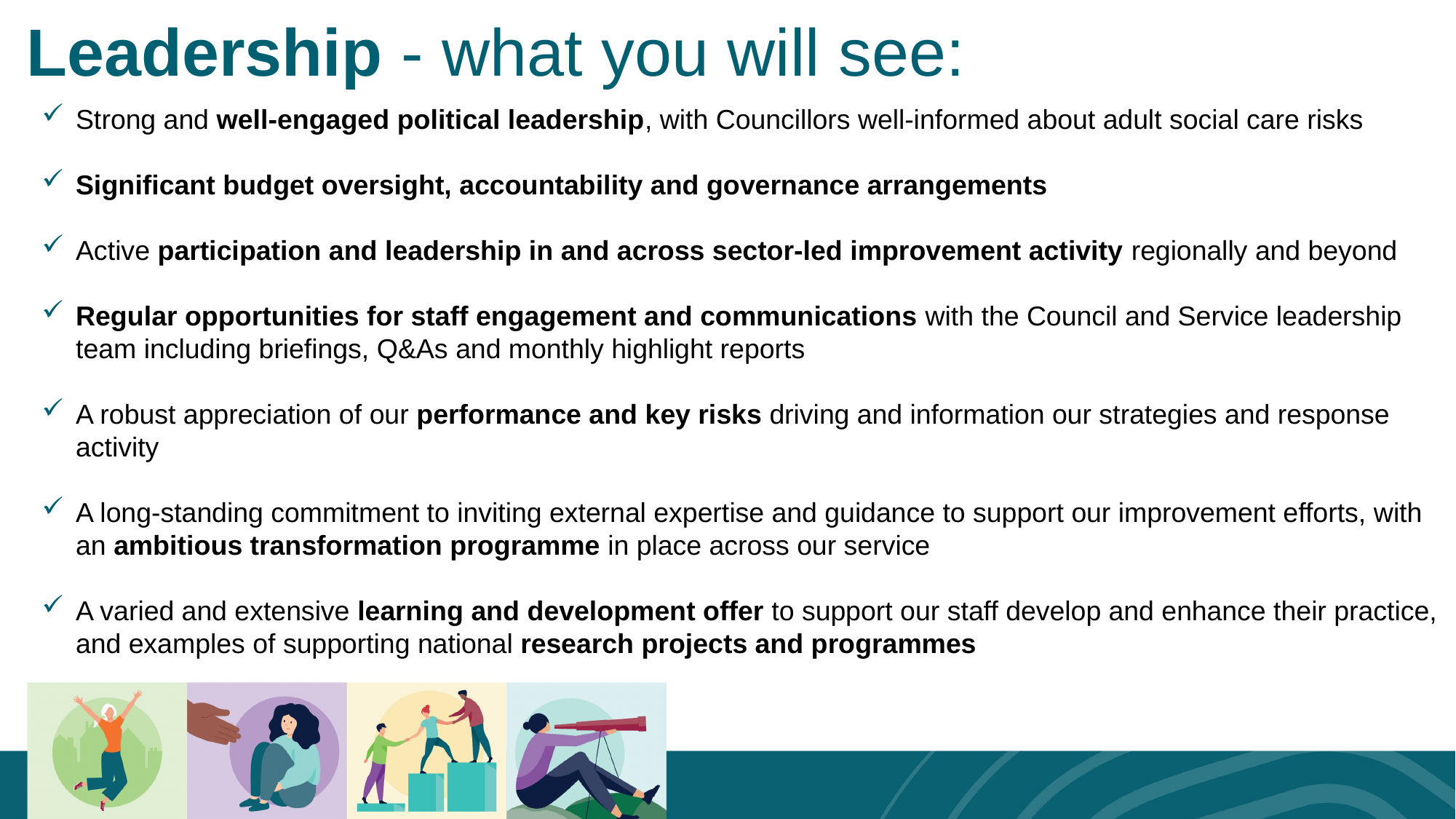

# Leadership - what you will see:
Strong and well-engaged political leadership, with Councillors well-informed about adult social care risks

Significant budget oversight, accountability and governance arrangements

Active participation and leadership in and across sector-led improvement activity regionally and beyond

Regular opportunities for staff engagement and communications with the Council and Service leadership team including briefings, Q&As and monthly highlight reports

A robust appreciation of our performance and key risks driving and information our strategies and response activity

A long-standing commitment to inviting external expertise and guidance to support our improvement efforts, with an ambitious transformation programme in place across our service

A varied and extensive learning and development offer to support our staff develop and enhance their practice, and examples of supporting national research projects and programmes